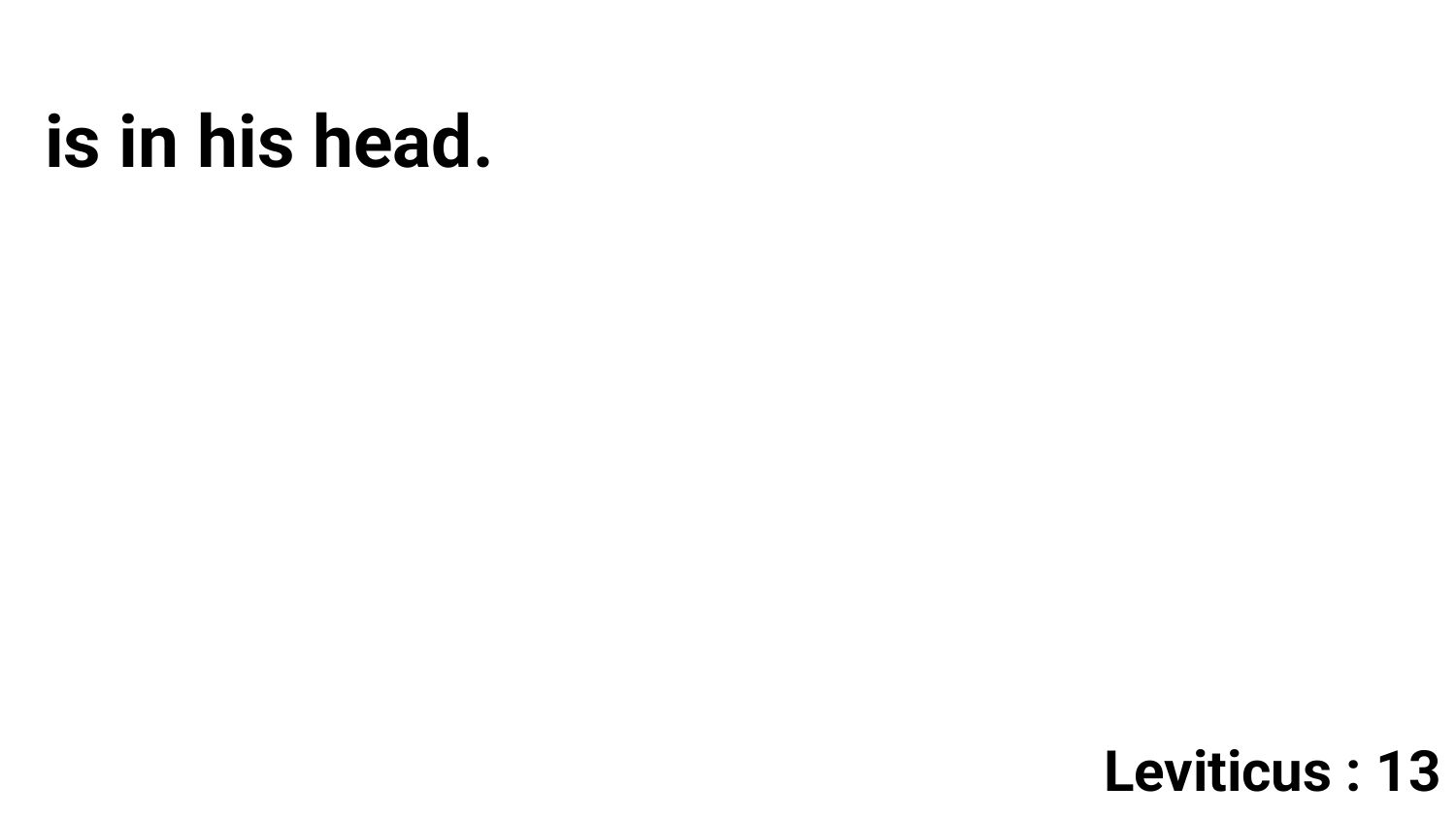

is in his head.
Leviticus : 13